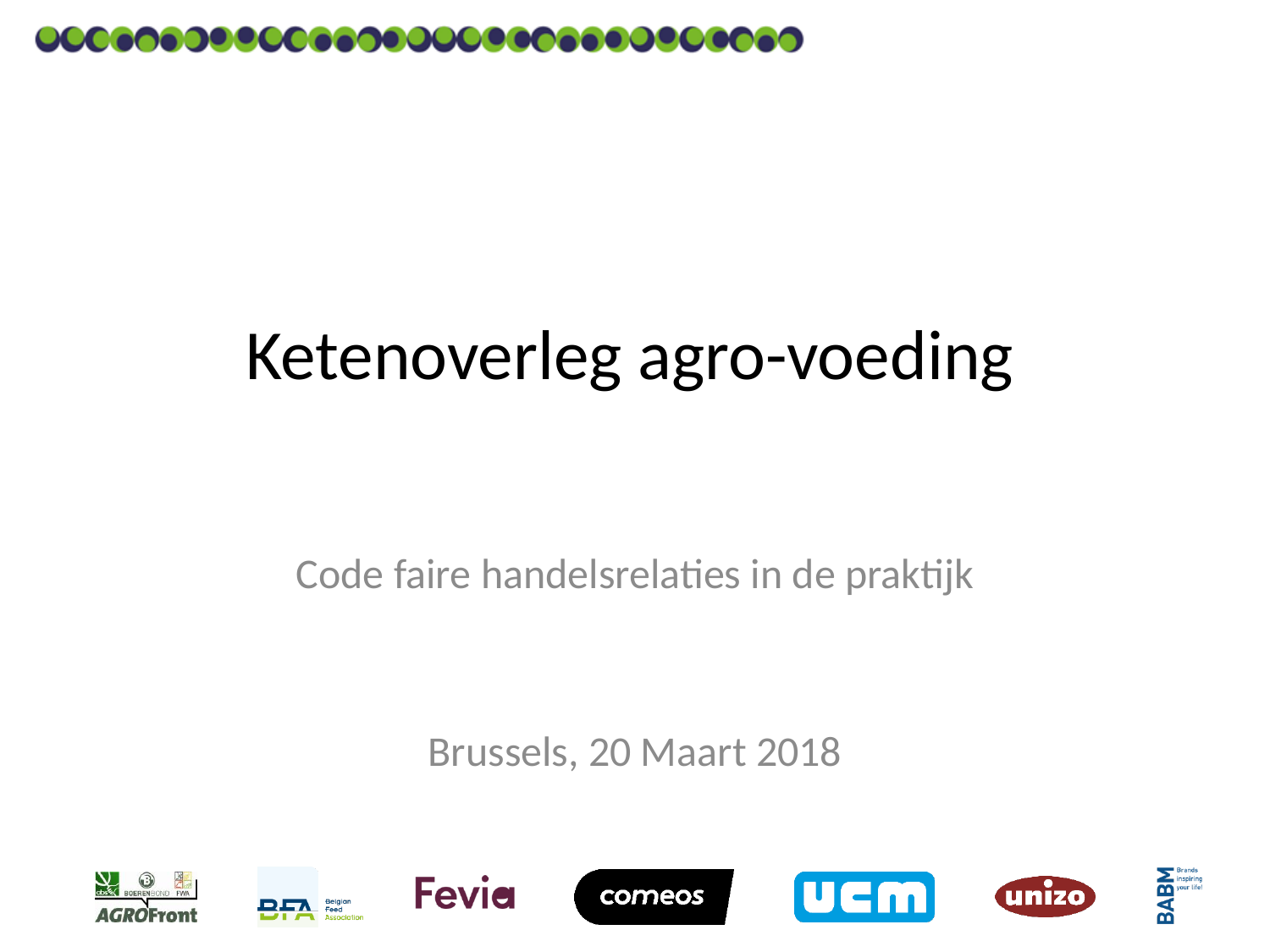

# Ketenoverleg agro-voeding
Code faire handelsrelaties in de praktijk

Brussels, 20 Maart 2018